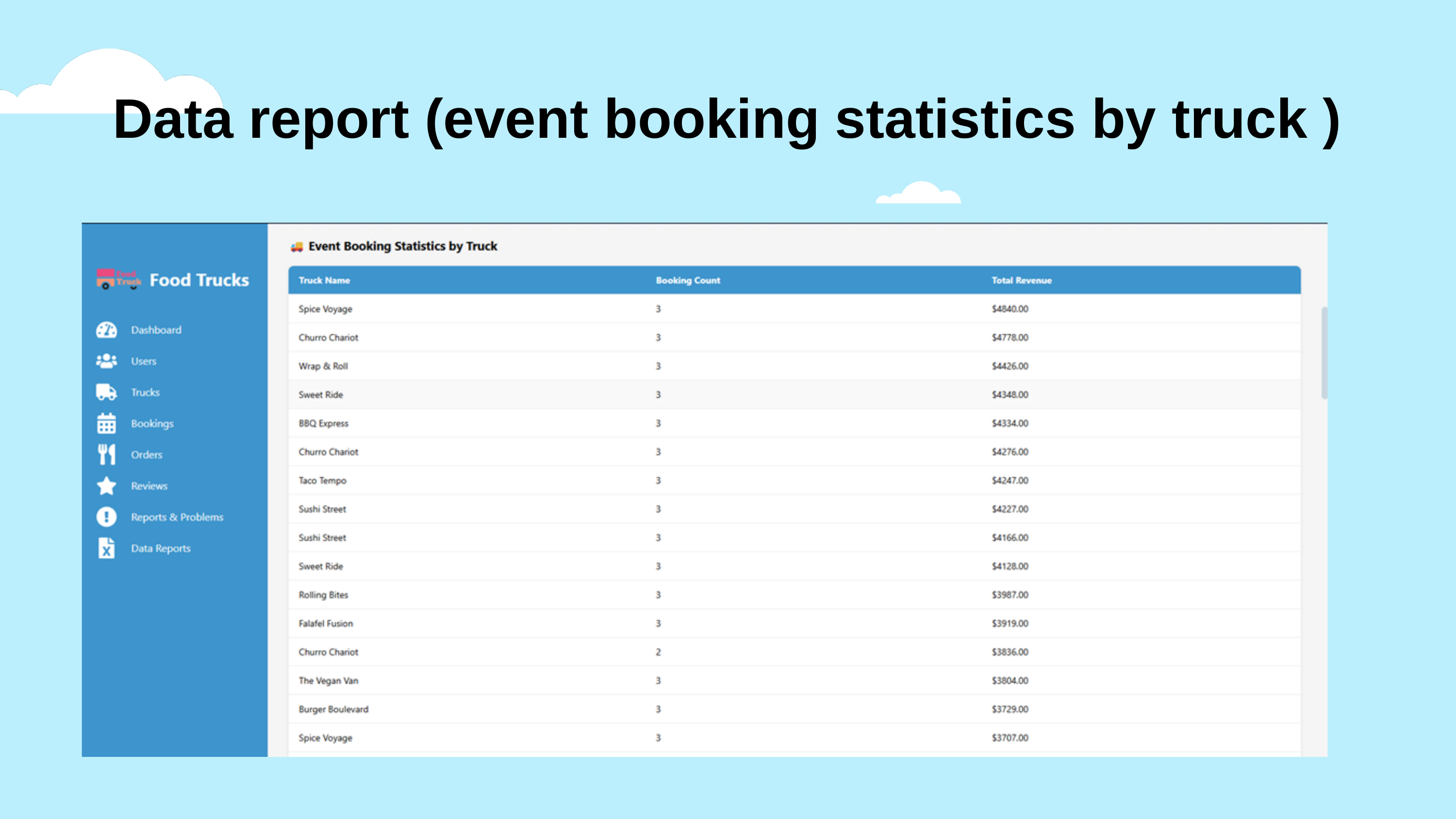

Data report (event booking statistics by truck )